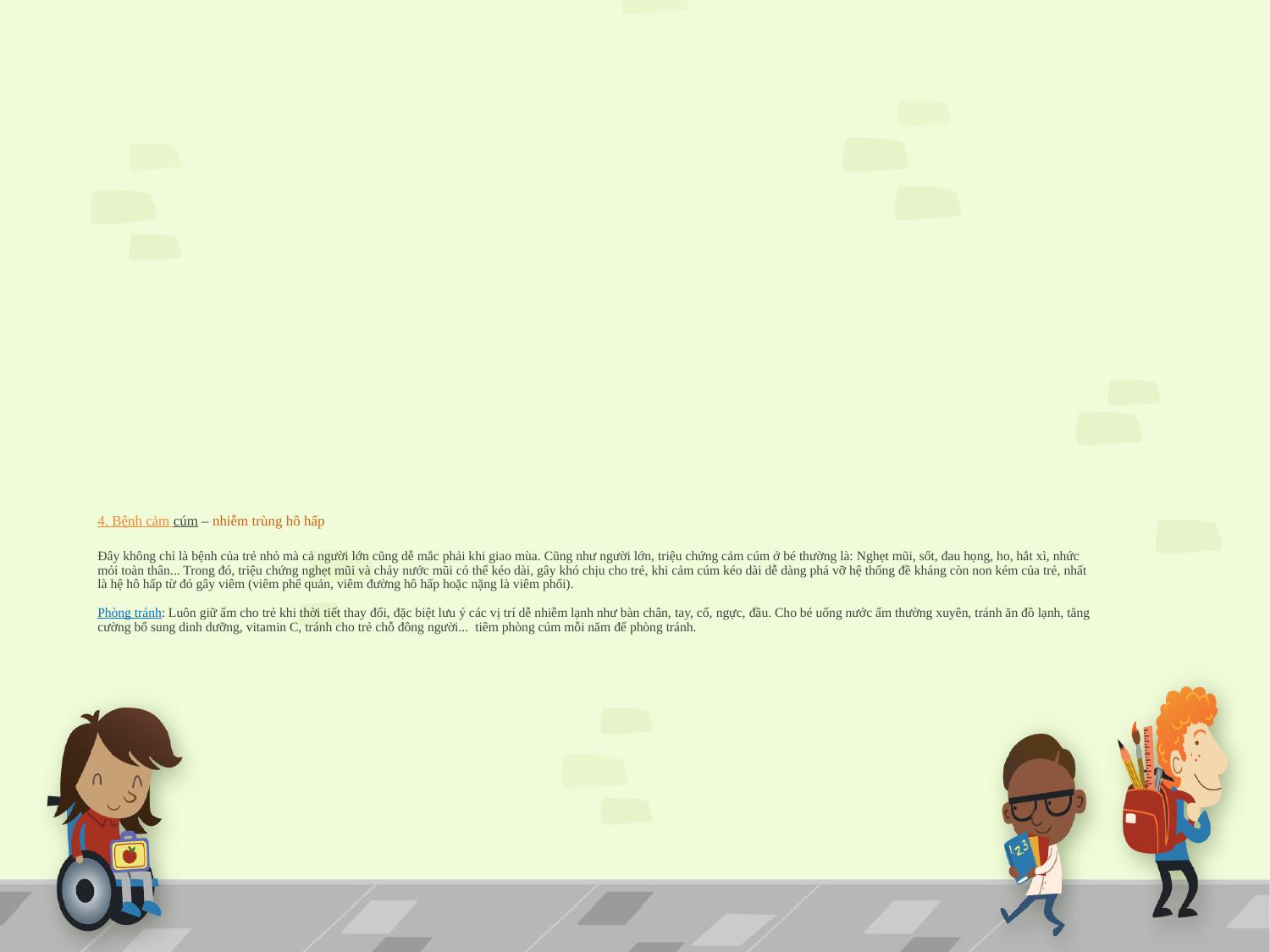

# 4. Bệnh cảm cúm – nhiễm trùng hô hấp   Đây không chỉ là bệnh của trẻ nhỏ mà cả người lớn cũng dễ mắc phải khi giao mùa. Cũng như người lớn, triệu chứng cảm cúm ở bé thường là: Nghẹt mũi, sốt, đau họng, ho, hắt xì, nhức mỏi toàn thân... Trong đó, triệu chứng nghẹt mũi và chảy nước mũi có thể kéo dài, gây khó chịu cho trẻ, khi cảm cúm kéo dài dễ dàng phá vỡ hệ thống đề kháng còn non kém của trẻ, nhất là hệ hô hấp từ đó gây viêm (viêm phế quản, viêm đường hô hấp hoặc nặng là viêm phổi). Phòng tránh: Luôn giữ ấm cho trẻ khi thời tiết thay đổi, đặc biệt lưu ý các vị trí dễ nhiễm lạnh như bàn chân, tay, cổ, ngực, đầu. Cho bé uống nước ấm thường xuyên, tránh ăn đồ lạnh, tăng cường bổ sung dinh dưỡng, vitamin C, tránh cho trẻ chỗ đông người...  tiêm phòng cúm mỗi năm để phòng tránh.